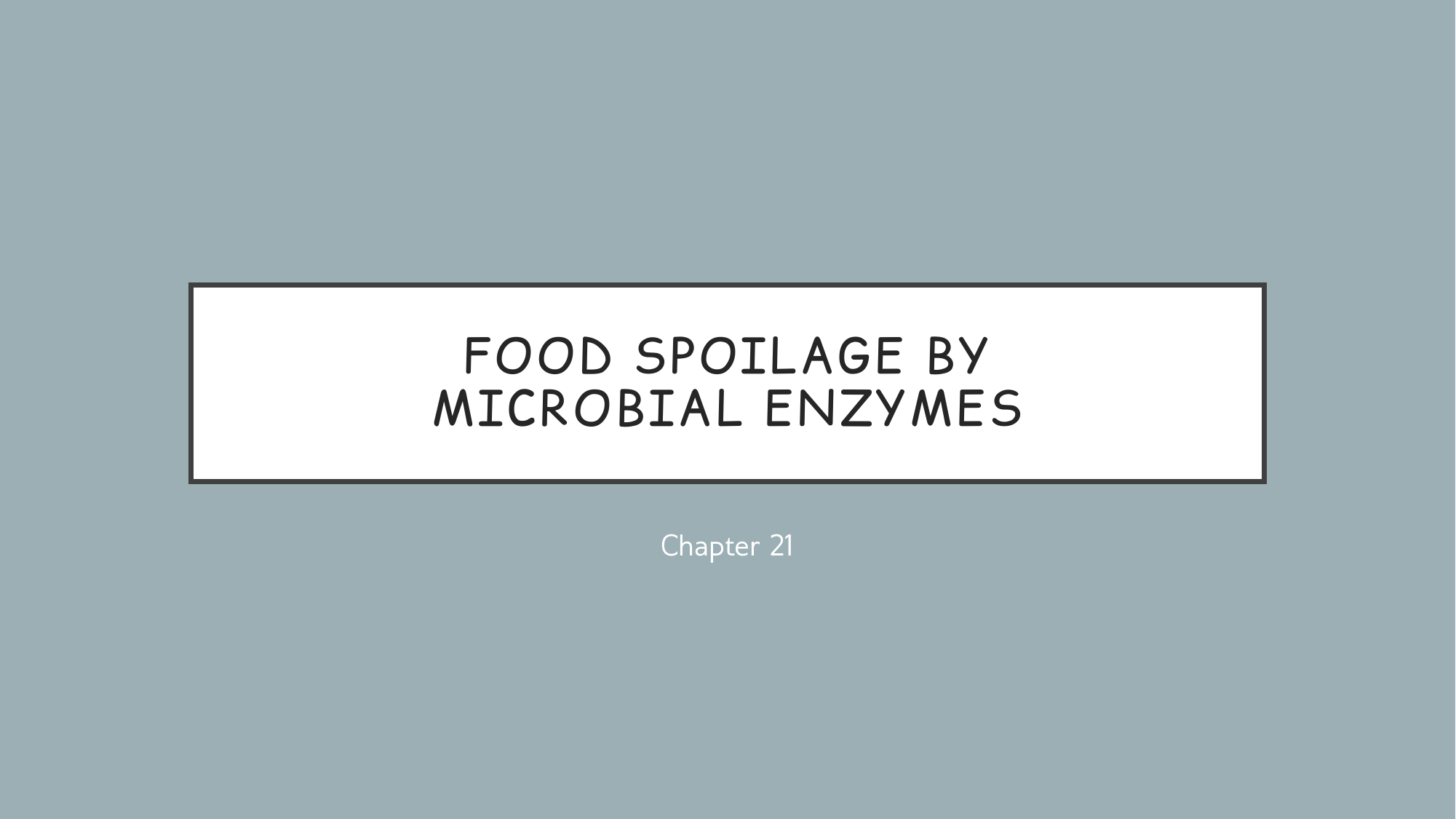

# Food Spoilage by Microbial Enzymes
Chapter 21